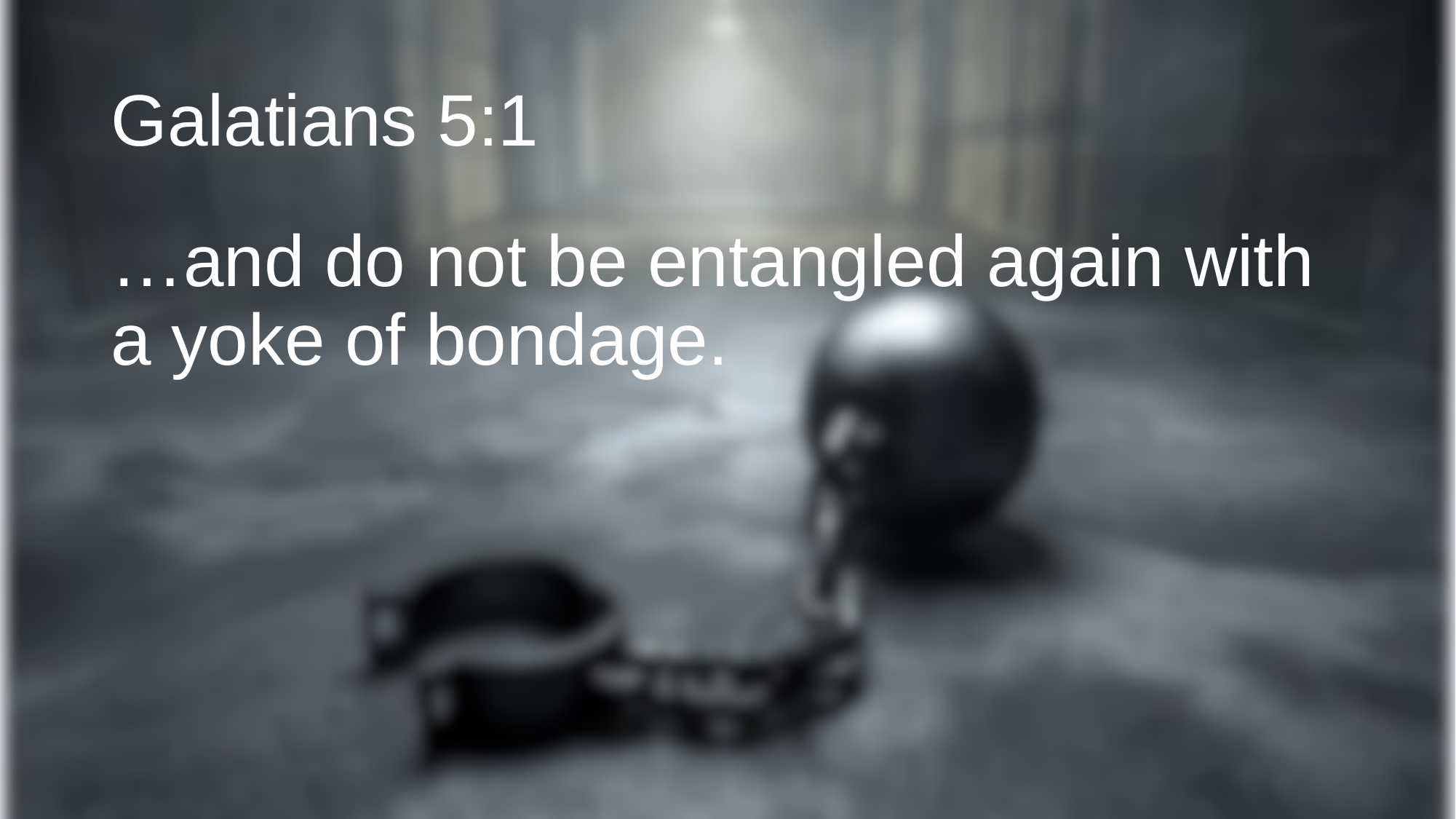

# Galatians 5:1
…and do not be entangled again with a yoke of bondage.